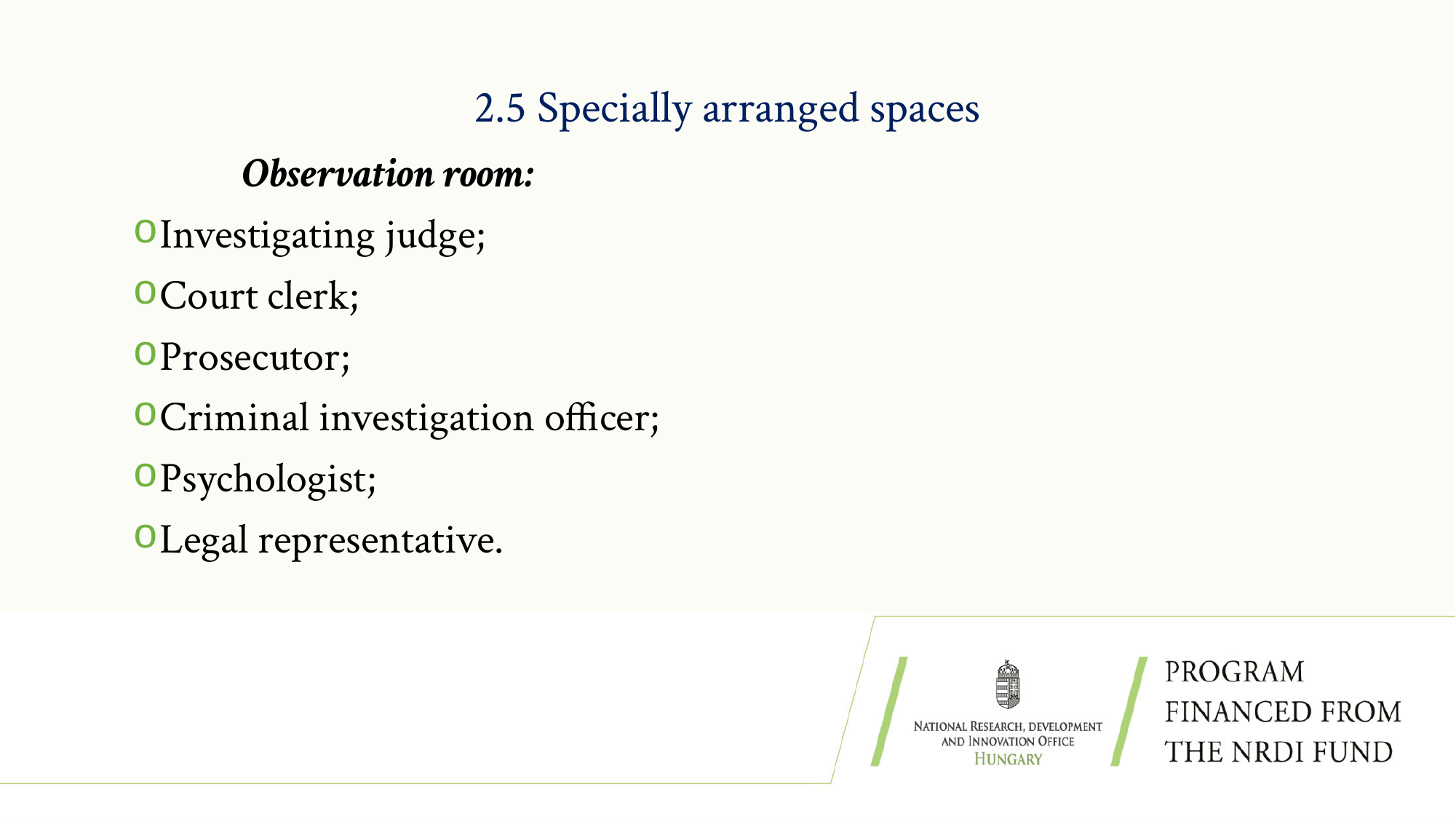

# 2.5 Specially arranged spaces
	Observation room:
Investigating judge;
Court clerk;
Prosecutor;
Criminal investigation officer;
Psychologist;
Legal representative.